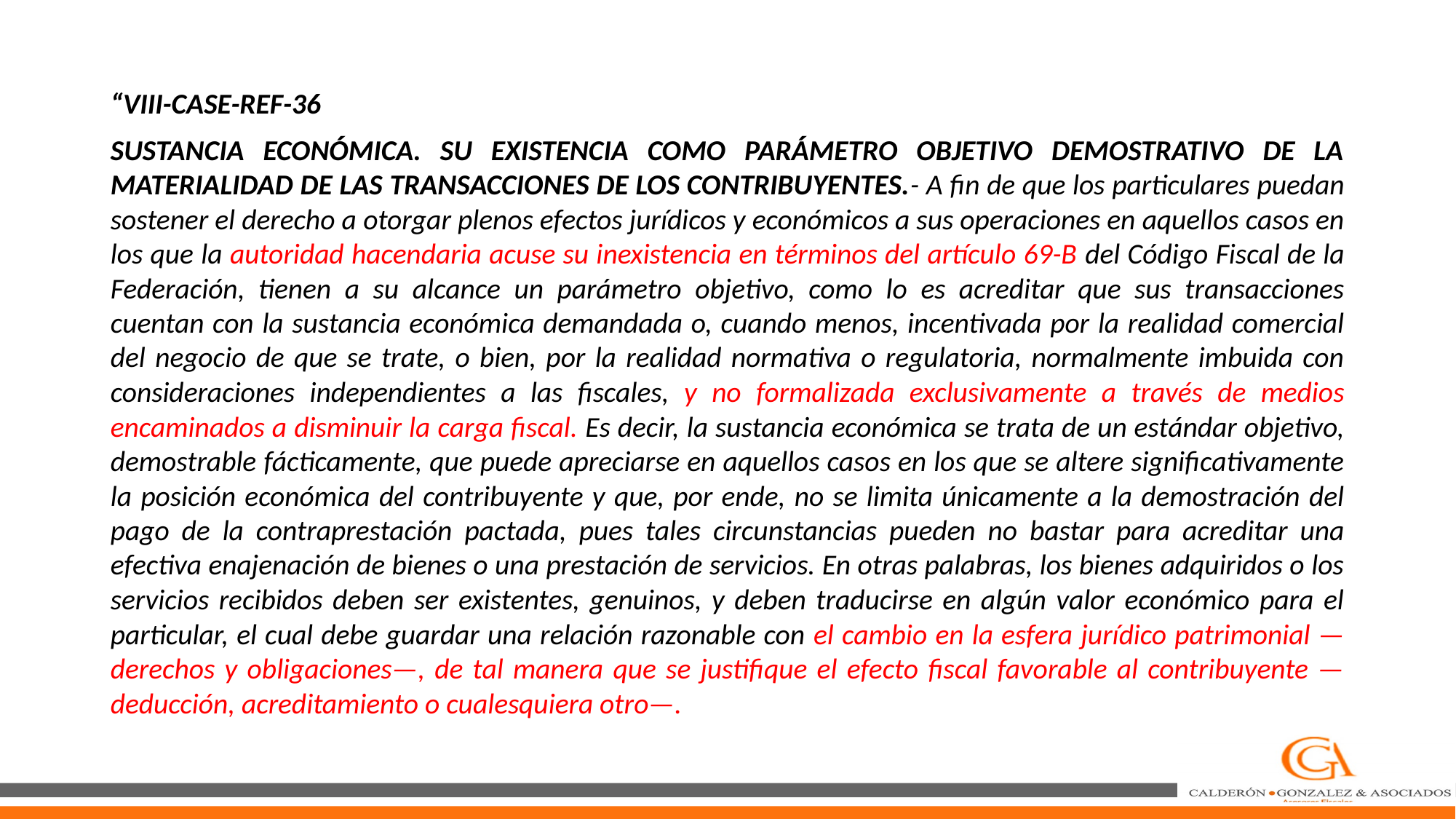

“VIII-CASE-REF-36
SUSTANCIA ECONÓMICA. SU EXISTENCIA COMO PARÁMETRO OBJETIVO DEMOSTRATIVO DE LA MATERIALIDAD DE LAS TRANSACCIONES DE LOS CONTRIBUYENTES.- A fin de que los particulares puedan sostener el derecho a otorgar plenos efectos jurídicos y económicos a sus operaciones en aquellos casos en los que la autoridad hacendaria acuse su inexistencia en términos del artículo 69-B del Código Fiscal de la Federación, tienen a su alcance un parámetro objetivo, como lo es acreditar que sus transacciones cuentan con la sustancia económica demandada o, cuando menos, incentivada por la realidad comercial del negocio de que se trate, o bien, por la realidad normativa o regulatoria, normalmente imbuida con consideraciones independientes a las fiscales, y no formalizada exclusivamente a través de medios encaminados a disminuir la carga fiscal. Es decir, la sustancia económica se trata de un estándar objetivo, demostrable fácticamente, que puede apreciarse en aquellos casos en los que se altere significativamente la posición económica del contribuyente y que, por ende, no se limita únicamente a la demostración del pago de la contraprestación pactada, pues tales circunstancias pueden no bastar para acreditar una efectiva enajenación de bienes o una prestación de servicios. En otras palabras, los bienes adquiridos o los servicios recibidos deben ser existentes, genuinos, y deben traducirse en algún valor económico para el particular, el cual debe guardar una relación razonable con el cambio en la esfera jurídico patrimonial —derechos y obligaciones—, de tal manera que se justifique el efecto fiscal favorable al contribuyente —deducción, acreditamiento o cualesquiera otro—.